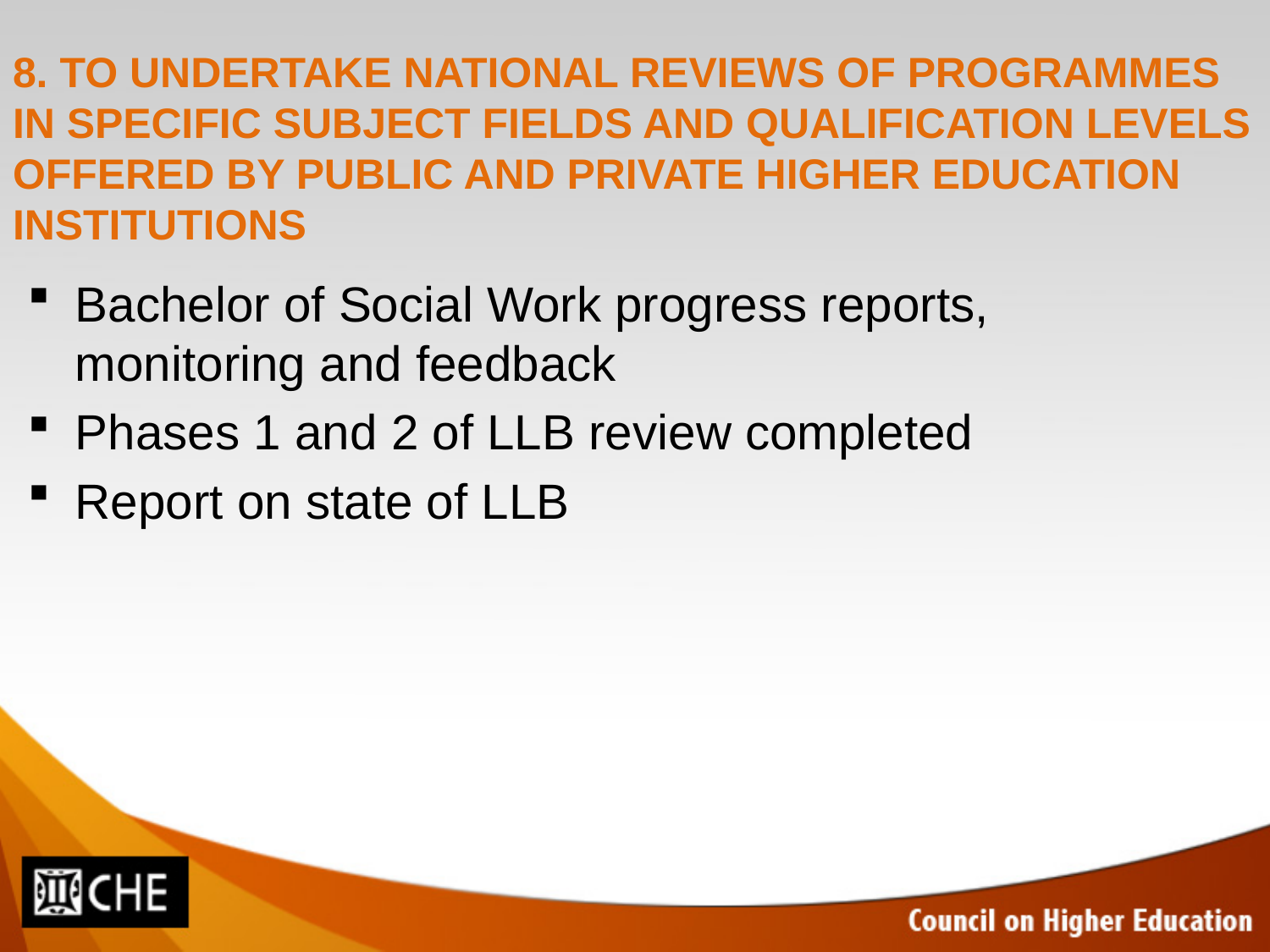

# 8. TO UNDERTAKE NATIONAL REVIEWS OF PROGRAMMES IN SPECIFIC SUBJECT FIELDS AND QUALIFICATION LEVELS OFFERED BY PUBLIC AND PRIVATE HIGHER EDUCATION INSTITUTIONS
Bachelor of Social Work progress reports, monitoring and feedback
Phases 1 and 2 of LLB review completed
Report on state of LLB